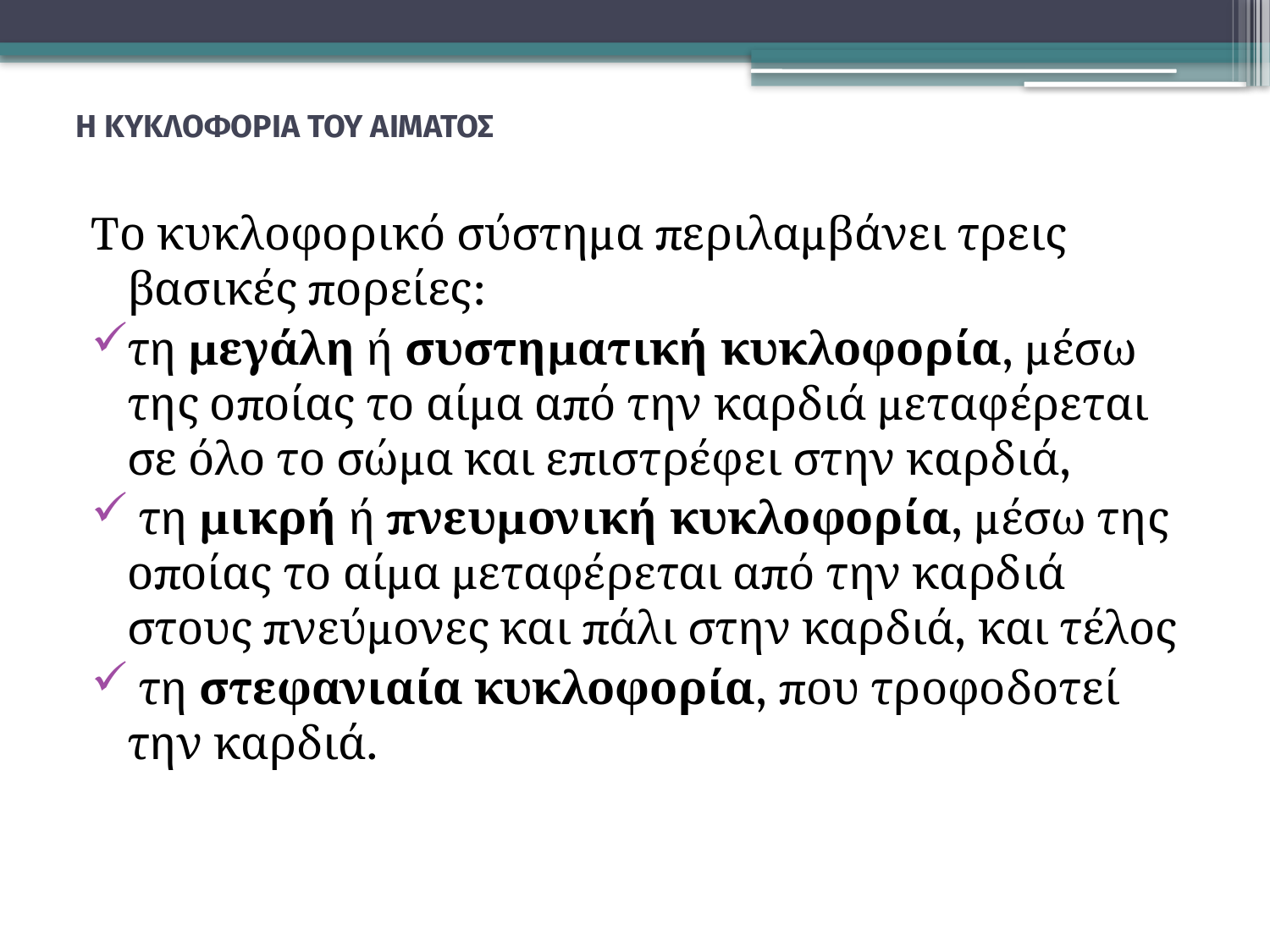

# Η ΚΥΚΛΟΦΟΡΙΑ ΤΟΥ ΑΙΜΑΤΟΣ
Το κυκλοφορικό σύστημα περιλαμβάνει τρεις βασικές πορείες:
τη μεγάλη ή συστηματική κυκλοφορία, μέσω της οποίας το αίμα από την καρδιά μεταφέρεται σε όλο το σώμα και επιστρέφει στην καρδιά,
 τη μικρή ή πνευμονική κυκλοφορία, μέσω της οποίας το αίμα μεταφέρεται από την καρδιά στους πνεύμονες και πάλι στην καρδιά, και τέλος
 τη στεφανιαία κυκλοφορία, που τροφοδοτεί την καρδιά.